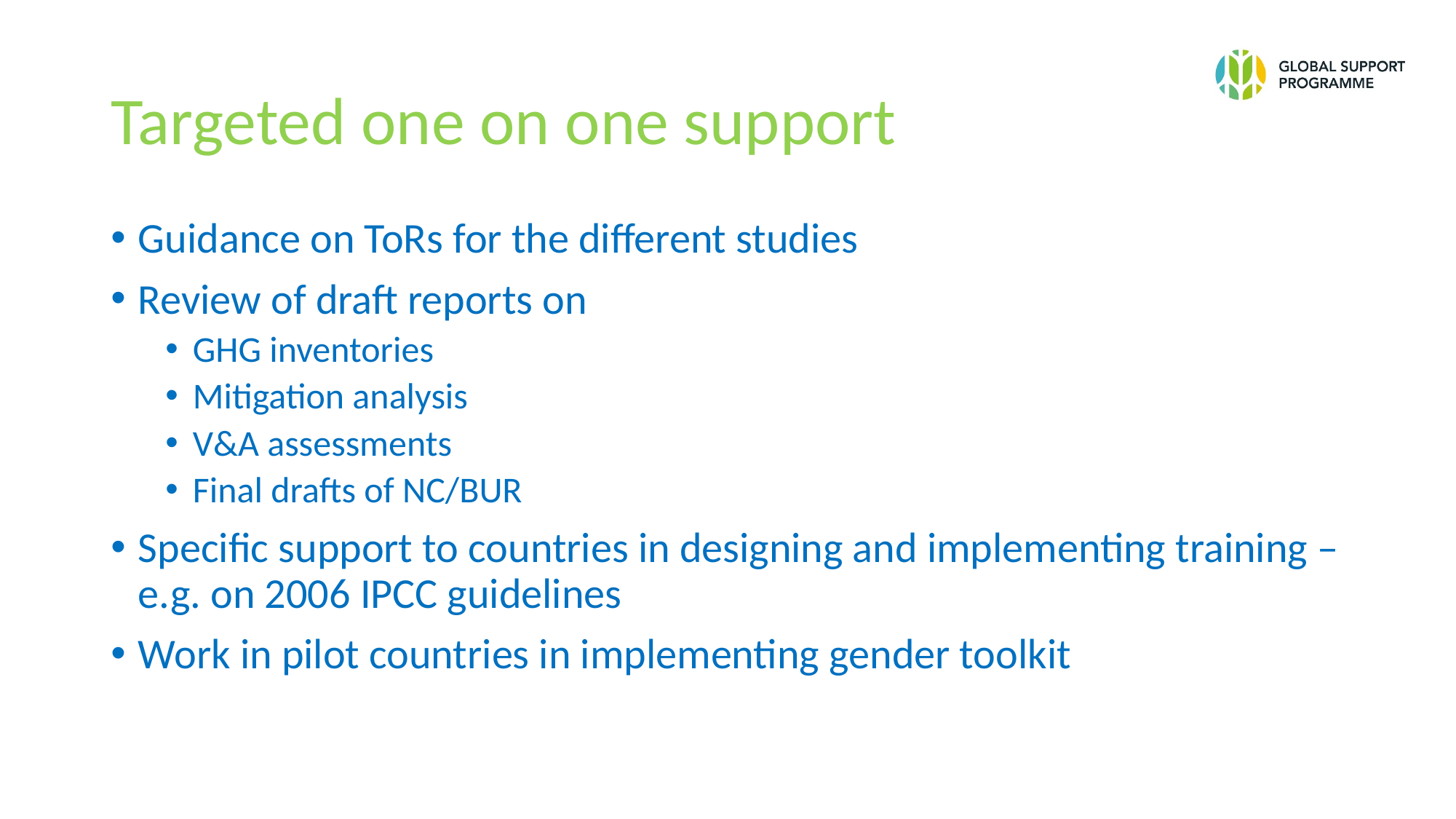

# Targeted one on one support
Guidance on ToRs for the different studies
Review of draft reports on
GHG inventories
Mitigation analysis
V&A assessments
Final drafts of NC/BUR
Specific support to countries in designing and implementing training – e.g. on 2006 IPCC guidelines
Work in pilot countries in implementing gender toolkit